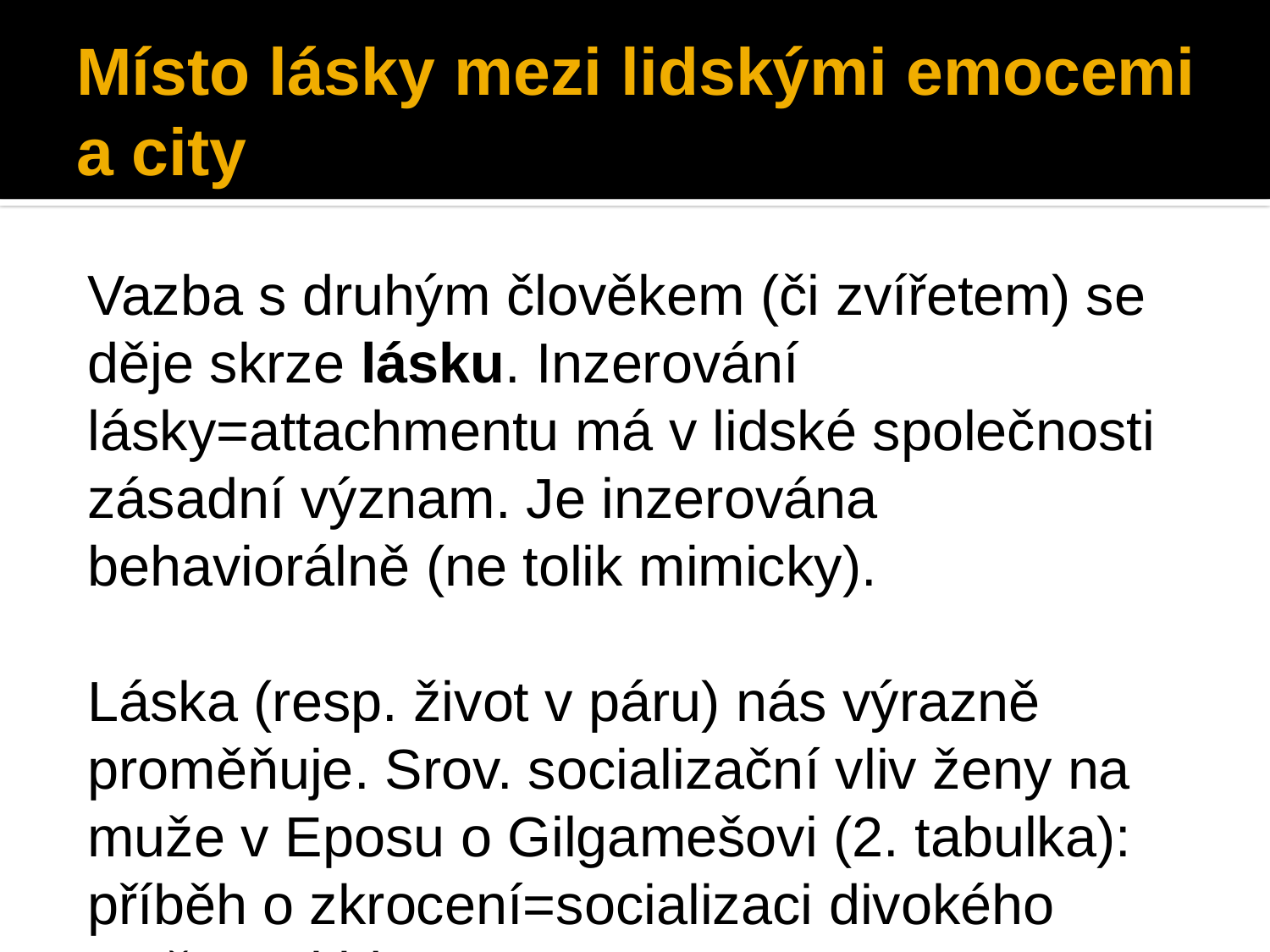

# Místo lásky mezi lidskými emocemi a city
Vazba s druhým člověkem (či zvířetem) se děje skrze lásku. Inzerování lásky=attachmentu má v lidské společnosti zásadní význam. Je inzerována behaviorálně (ne tolik mimicky).

Láska (resp. život v páru) nás výrazně proměňuje. Srov. socializační vliv ženy na muže v Eposu o Gilgamešovi (2. tabulka): příběh o zkrocení=socializaci divokého muže Enkidua.